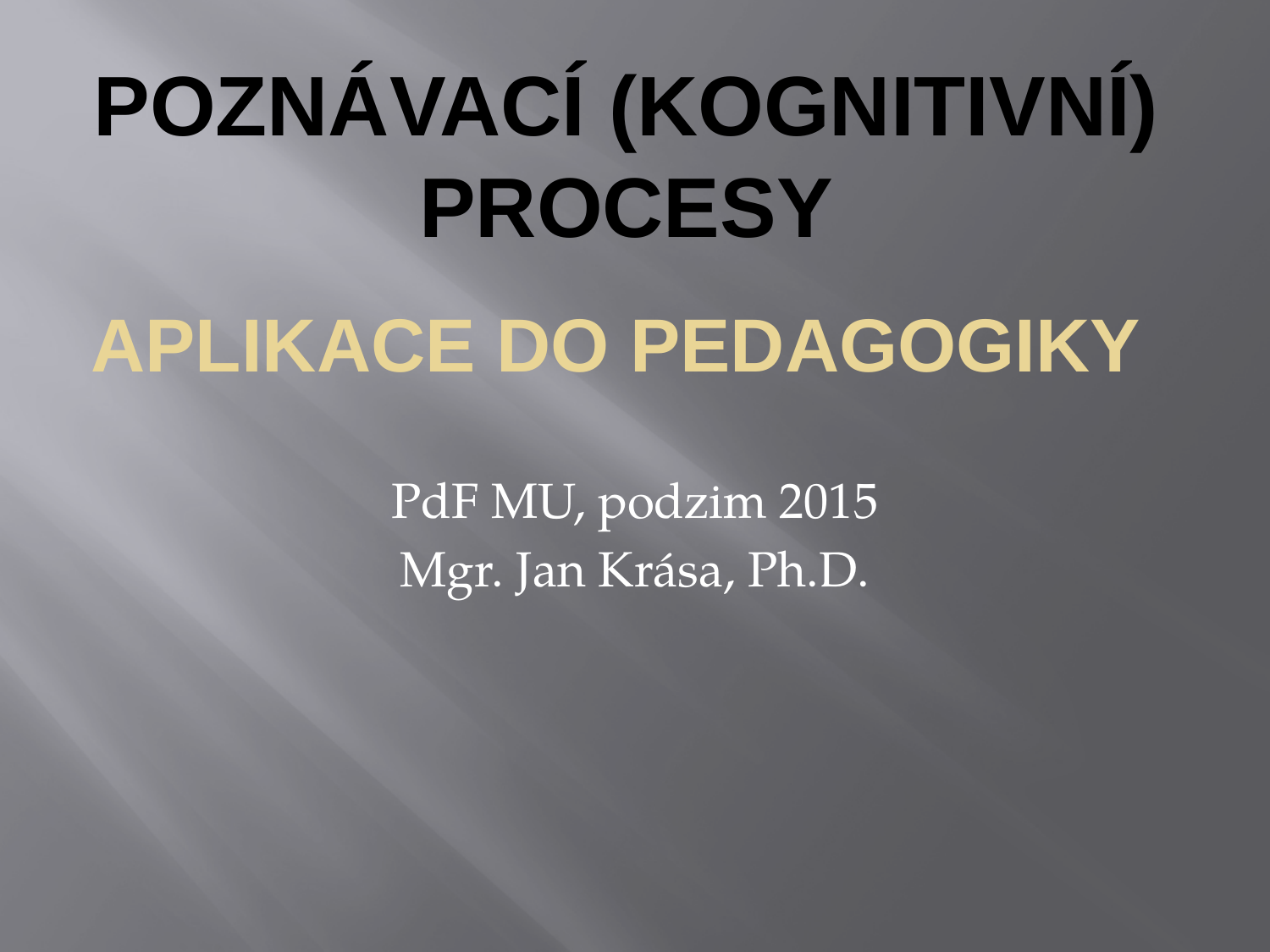

# Poznávací (kognitivní) procesy
Aplikace do pedagogiky
PdF MU, podzim 2015
Mgr. Jan Krása, Ph.D.